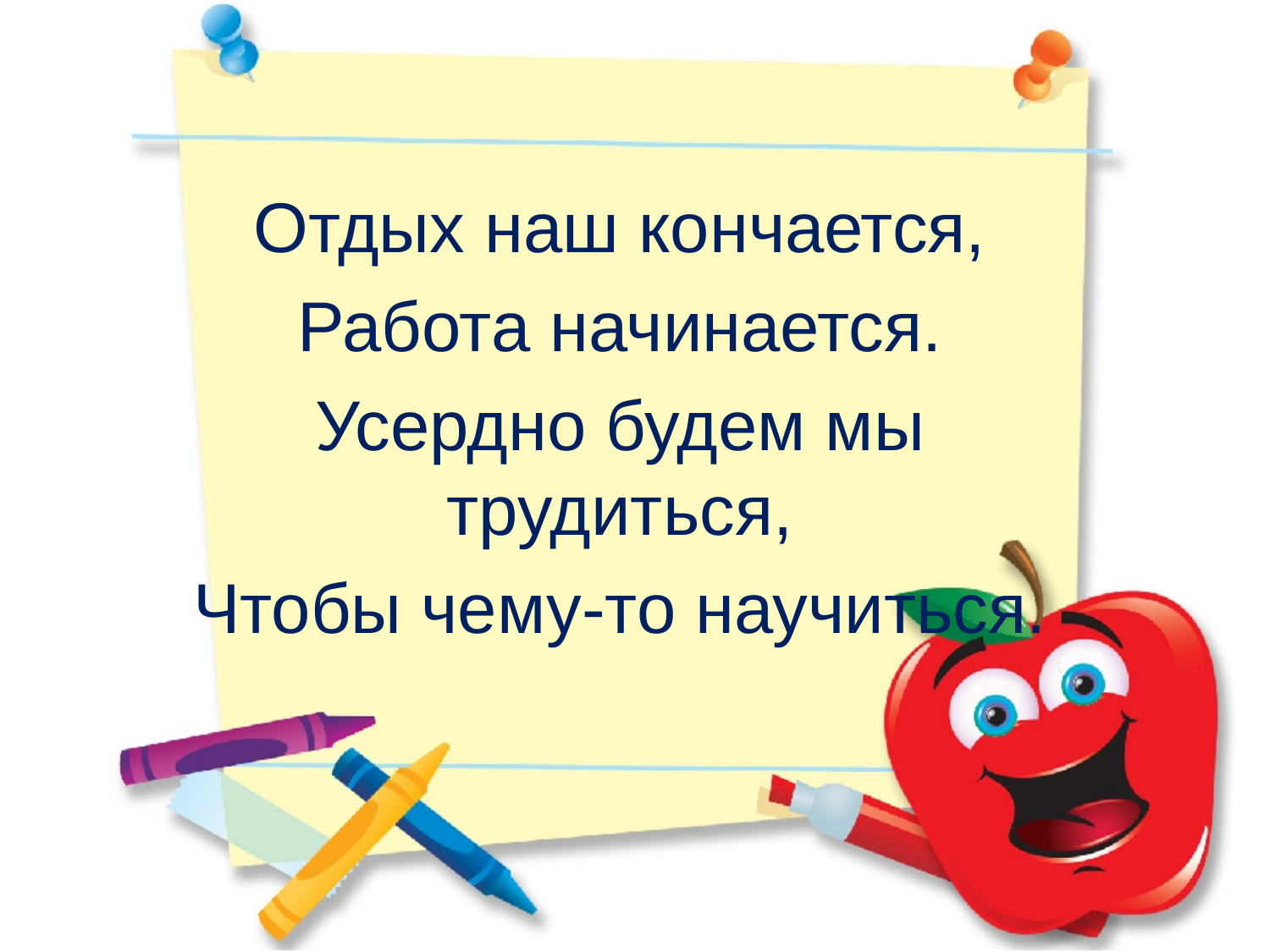

Отдых наш кончается,
Работа начинается.
Усердно будем мы трудиться,
Чтобы чему-то научиться.